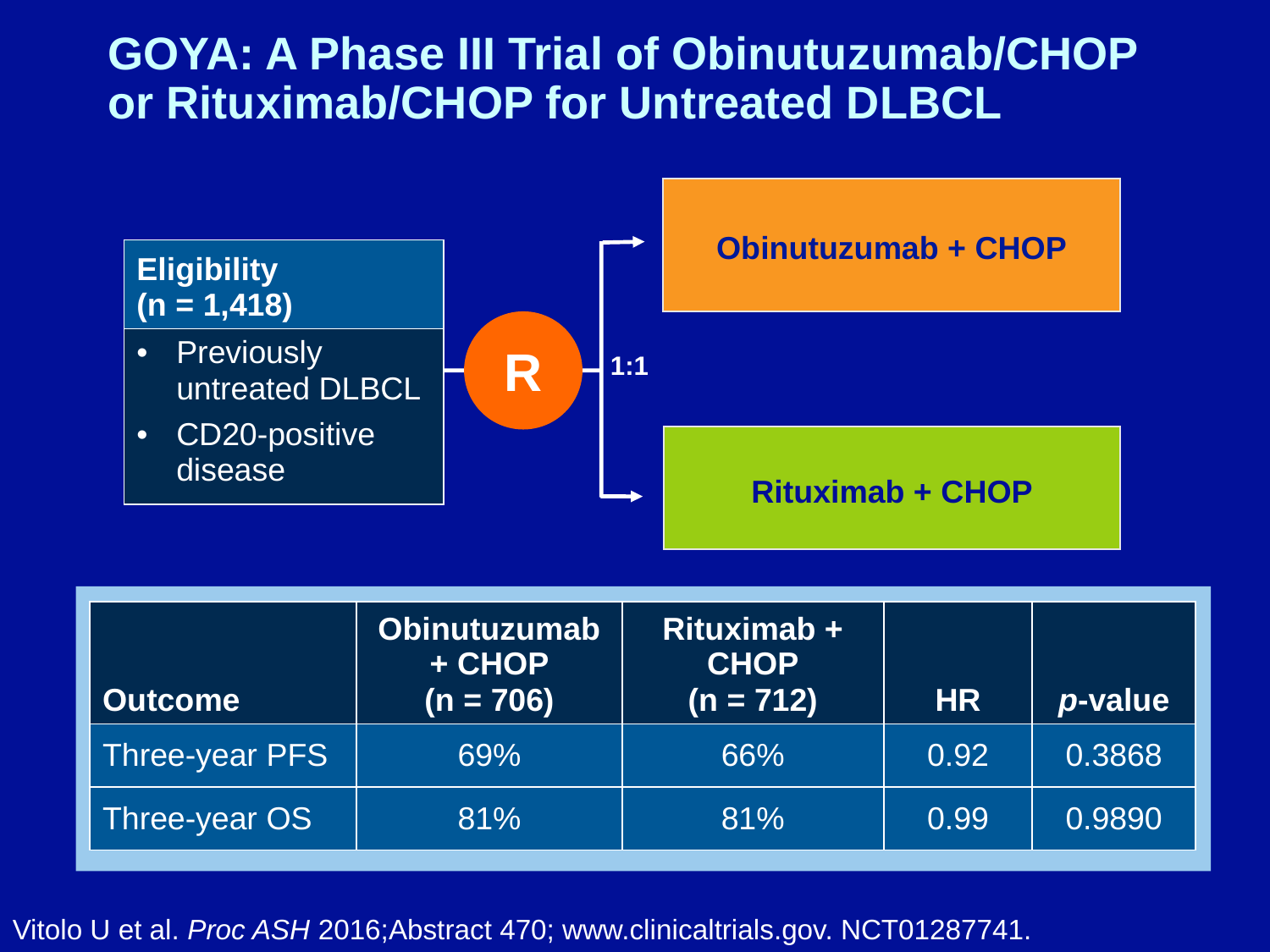

# GOYA: A Phase III Trial of Obinutuzumab/CHOP or Rituximab/CHOP for Untreated DLBCL
Obinutuzumab + CHOP

| Eligibility (n = 1,418) |
| --- |
| Previously untreated DLBCL CD20-positive disease |

R
1:1

Rituximab + CHOP

| Outcome | Obinutuzumab + CHOP (n = 706) | Rituximab + CHOP (n = 712) | HR | p-value |
| --- | --- | --- | --- | --- |
| Three-year PFS | 69% | 66% | 0.92 | 0.3868 |
| Three-year OS | 81% | 81% | 0.99 | 0.9890 |
Vitolo U et al. Proc ASH 2016;Abstract 470; www.clinicaltrials.gov. NCT01287741.